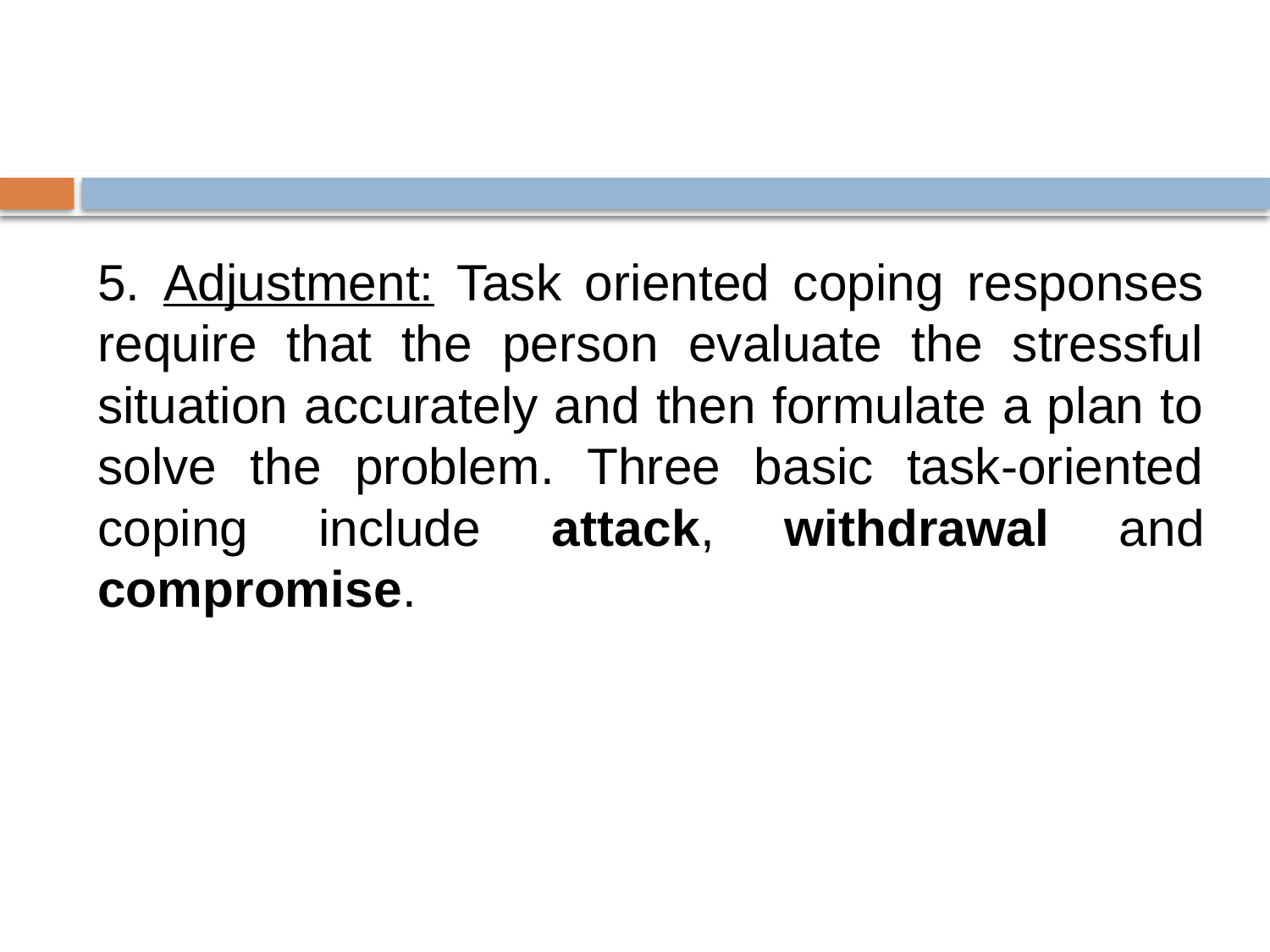

#
5. Adjustment: Task oriented coping responses require that the person evaluate the stressful situation accurately and then formulate a plan to solve the problem. Three basic task-oriented coping include attack, withdrawal and compromise.